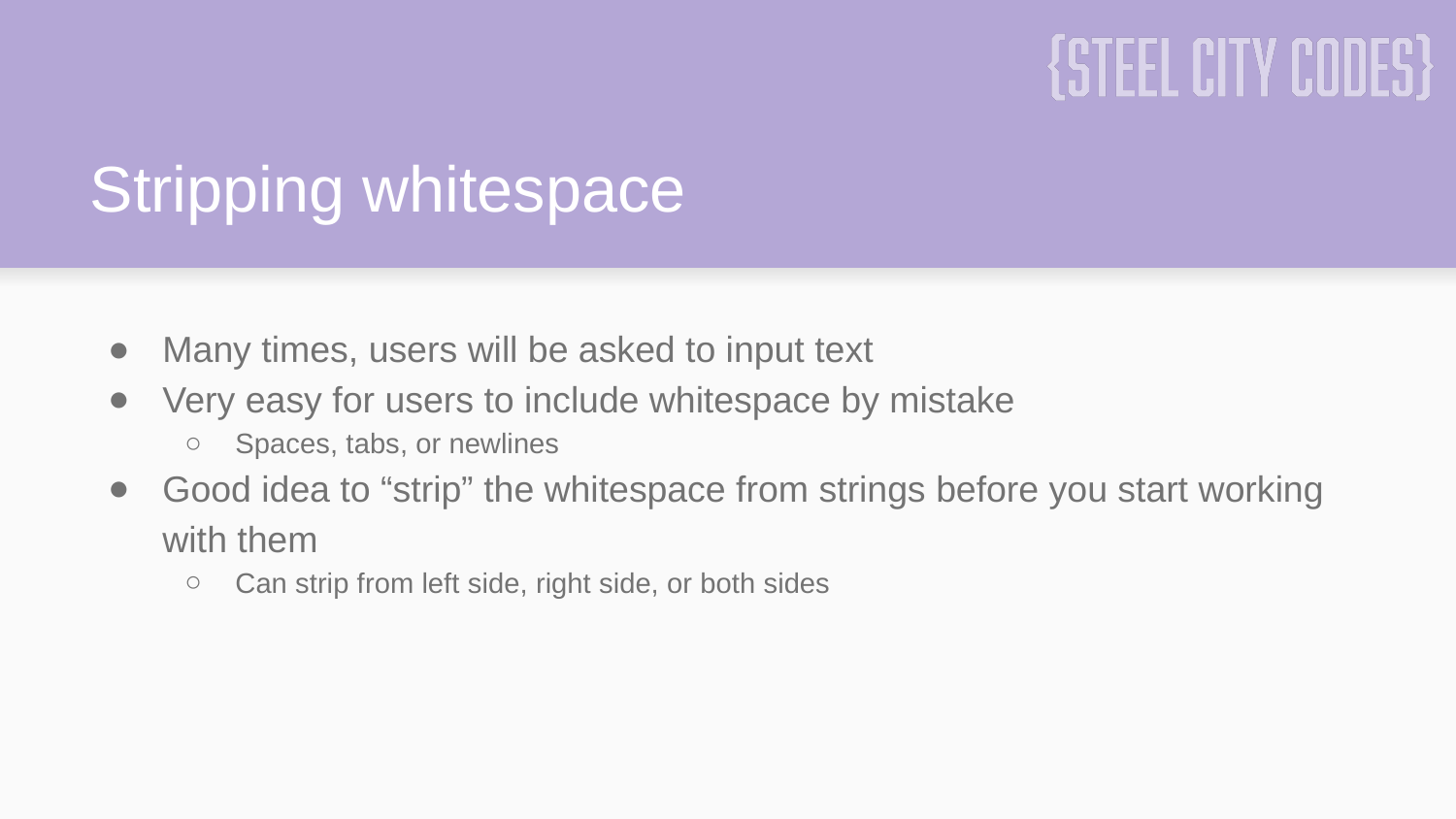

# Stripping whitespace
Many times, users will be asked to input text
Very easy for users to include whitespace by mistake
Spaces, tabs, or newlines
Good idea to “strip” the whitespace from strings before you start working with them
Can strip from left side, right side, or both sides